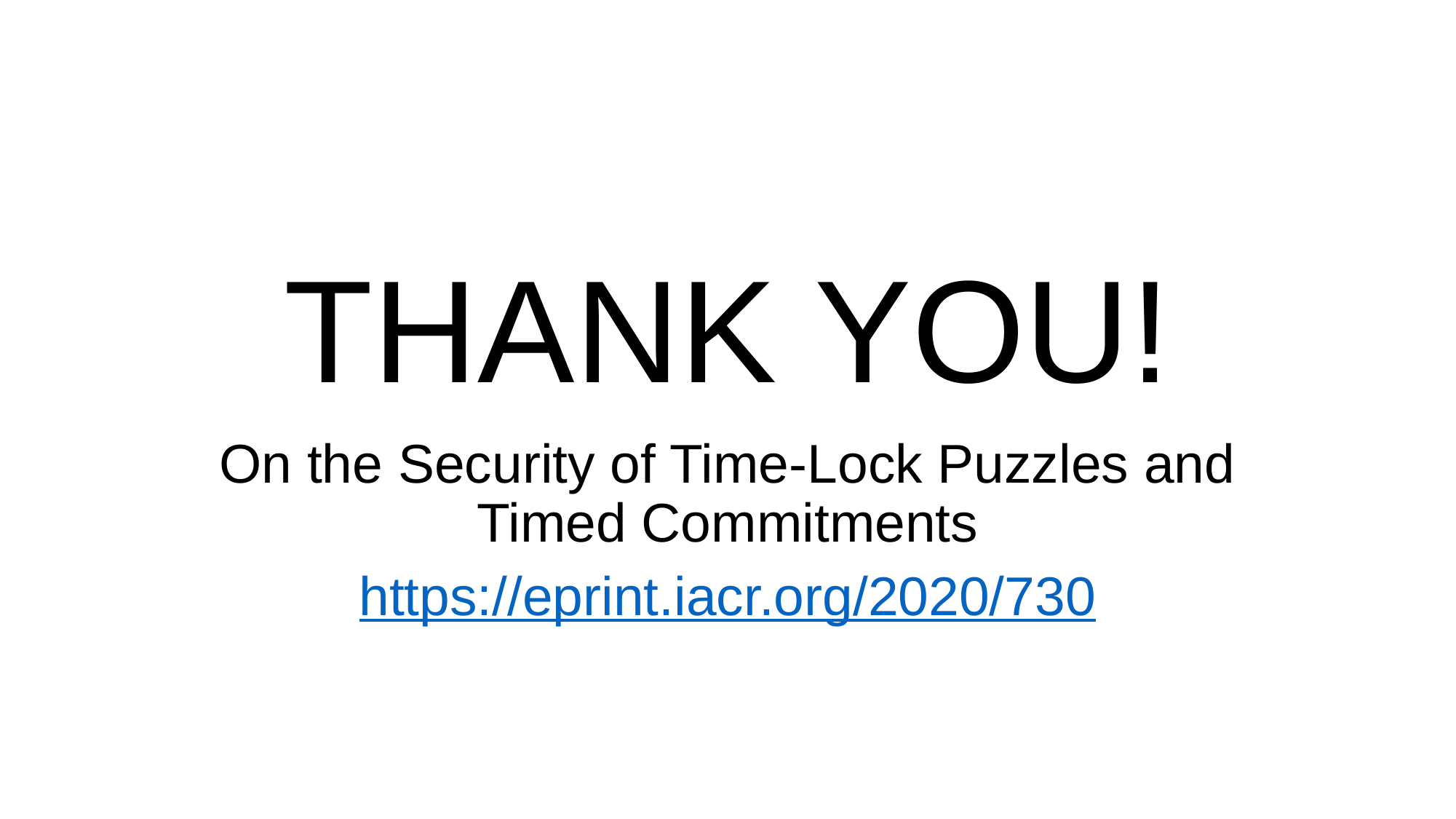

# THANK YOU!
On the Security of Time-Lock Puzzles and
Timed Commitments
https://eprint.iacr.org/2020/730